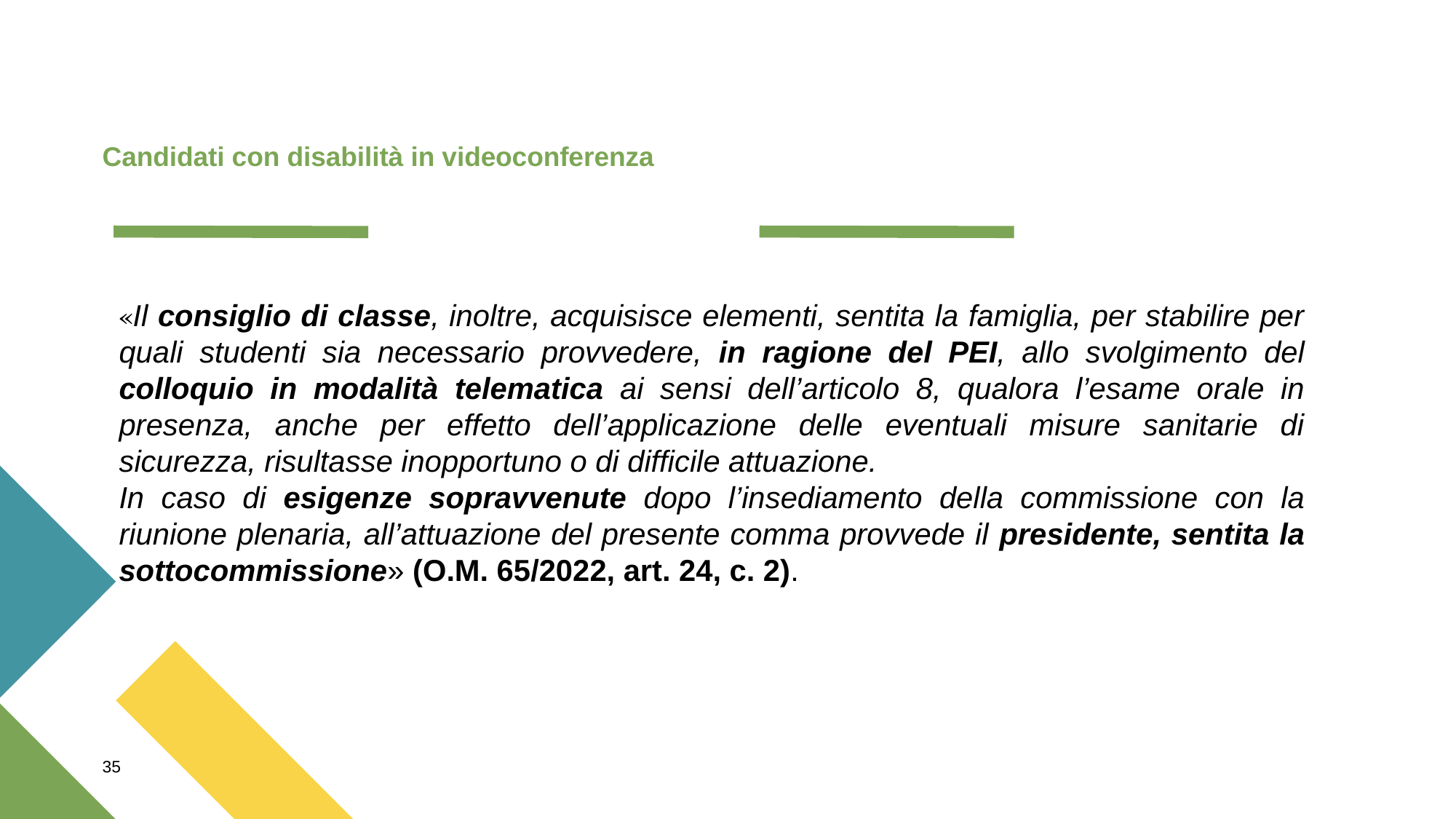

Candidati con disabilità in videoconferenza
«Il consiglio di classe, inoltre, acquisisce elementi, sentita la famiglia, per stabilire per quali studenti sia necessario provvedere, in ragione del PEI, allo svolgimento del colloquio in modalità telematica ai sensi dell’articolo 8, qualora l’esame orale in presenza, anche per effetto dell’applicazione delle eventuali misure sanitarie di sicurezza, risultasse inopportuno o di difficile attuazione.
In caso di esigenze sopravvenute dopo l’insediamento della commissione con la riunione plenaria, all’attuazione del presente comma provvede il presidente, sentita la sottocommissione» (O.M. 65/2022, art. 24, c. 2).

35